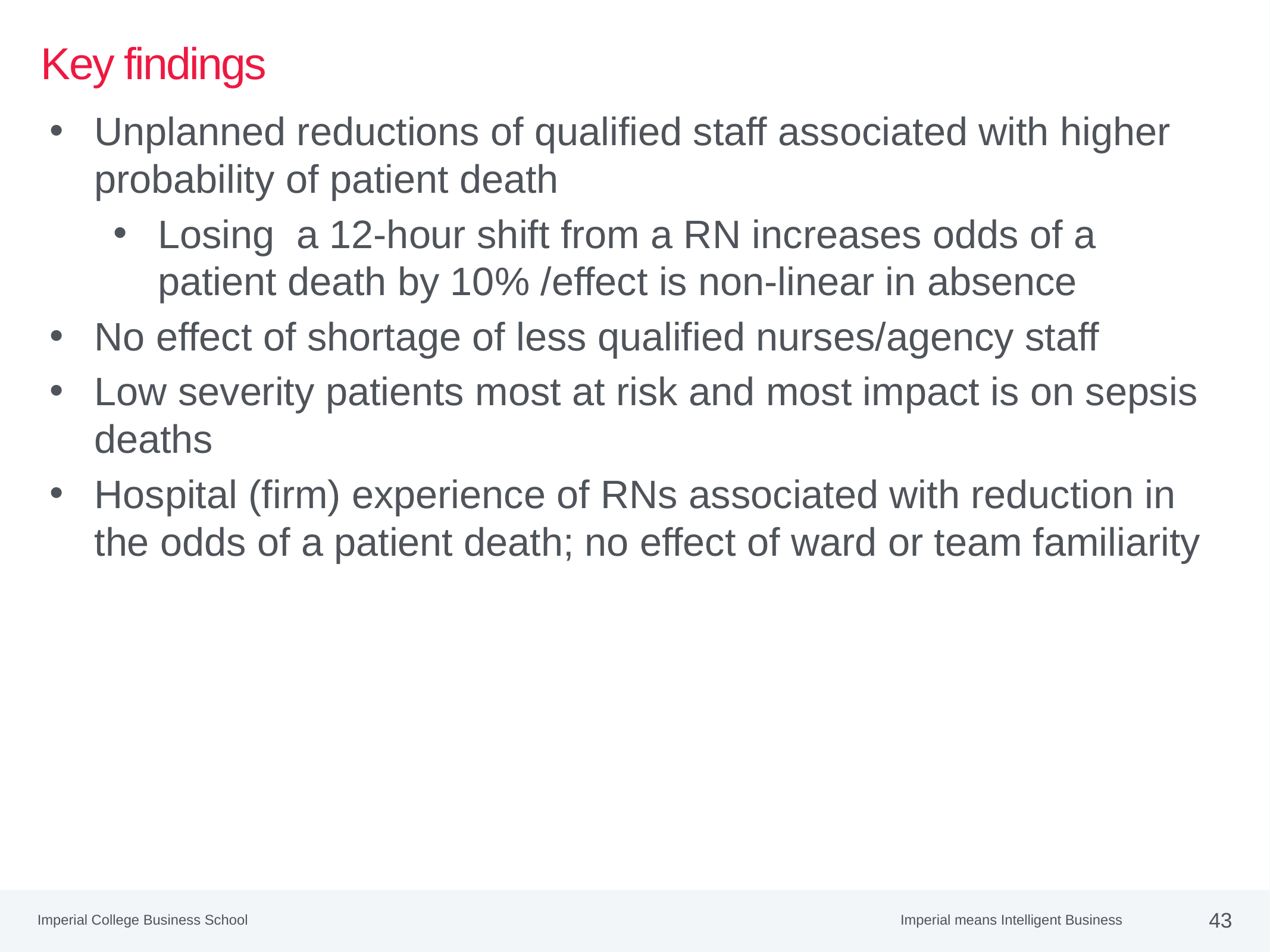

# Key findings
Unplanned reductions of qualified staff associated with higher probability of patient death
Losing  a 12-hour shift from a RN increases odds of a patient death by 10% /effect is non-linear in absence
No effect of shortage of less qualified nurses/agency staff
Low severity patients most at risk and most impact is on sepsis deaths
Hospital (firm) experience of RNs associated with reduction in the odds of a patient death; no effect of ward or team familiarity